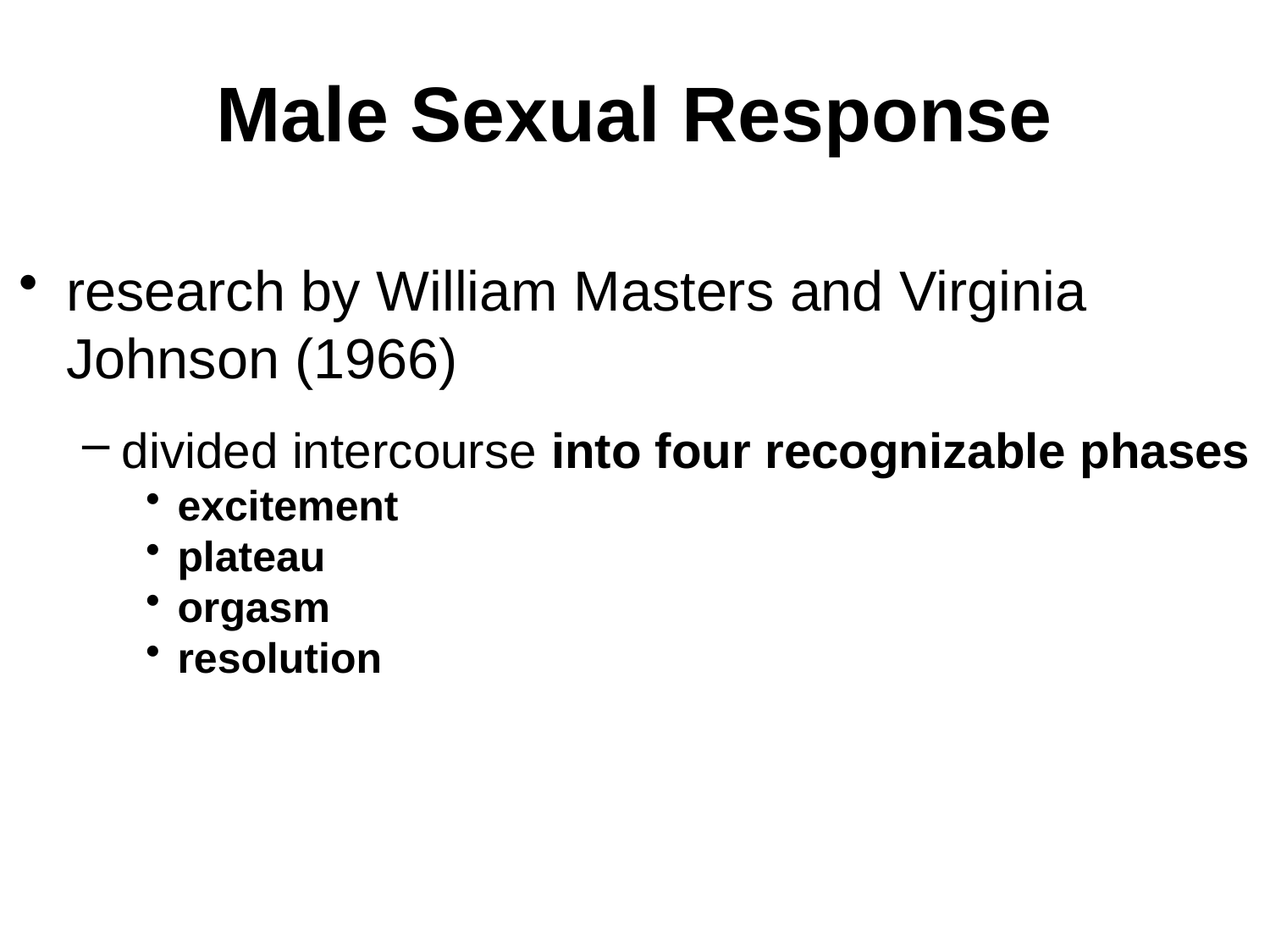

Male Sexual Response
research by William Masters and Virginia Johnson (1966)

divided intercourse into four recognizable phases
excitement
plateau
orgasm
resolution
11